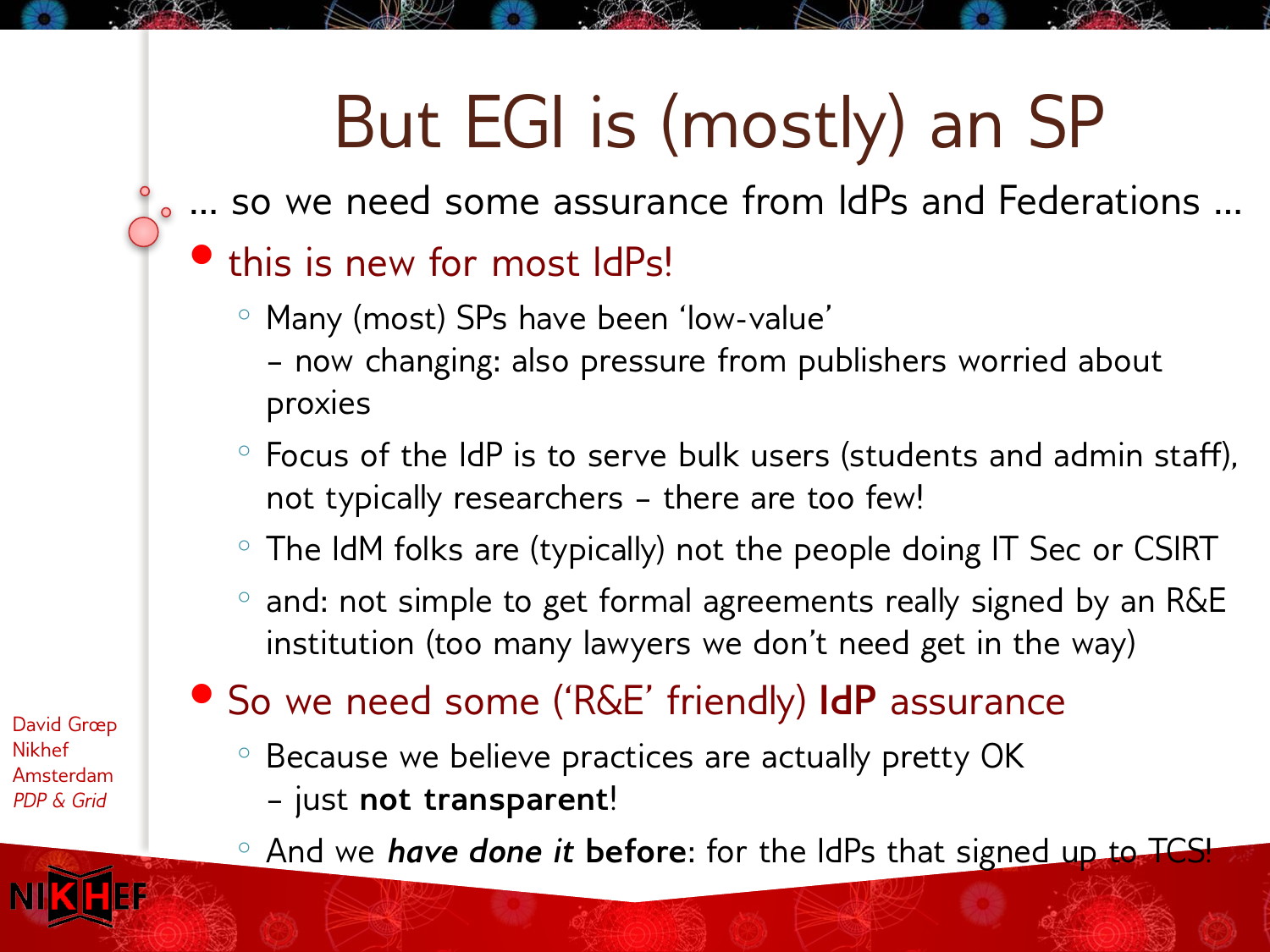

# But EGI is (mostly) an SP
… so we need some assurance from IdPs and Federations …
this is new for most IdPs!
Many (most) SPs have been ‘low-value’
– now changing: also pressure from publishers worried about proxies
Focus of the IdP is to serve bulk users (students and admin staff),
not typically researchers – there are too few!
The IdM folks are (typically) not the people doing IT Sec or CSIRT
and: not simple to get formal agreements really signed by an R&E institution (too many lawyers we don’t need get in the way)
So we need some (‘R&E’ friendly) IdP assurance
Because we believe practices are actually pretty OK
– just not transparent!
And we have done it before: for the IdPs that signed up to TCS!